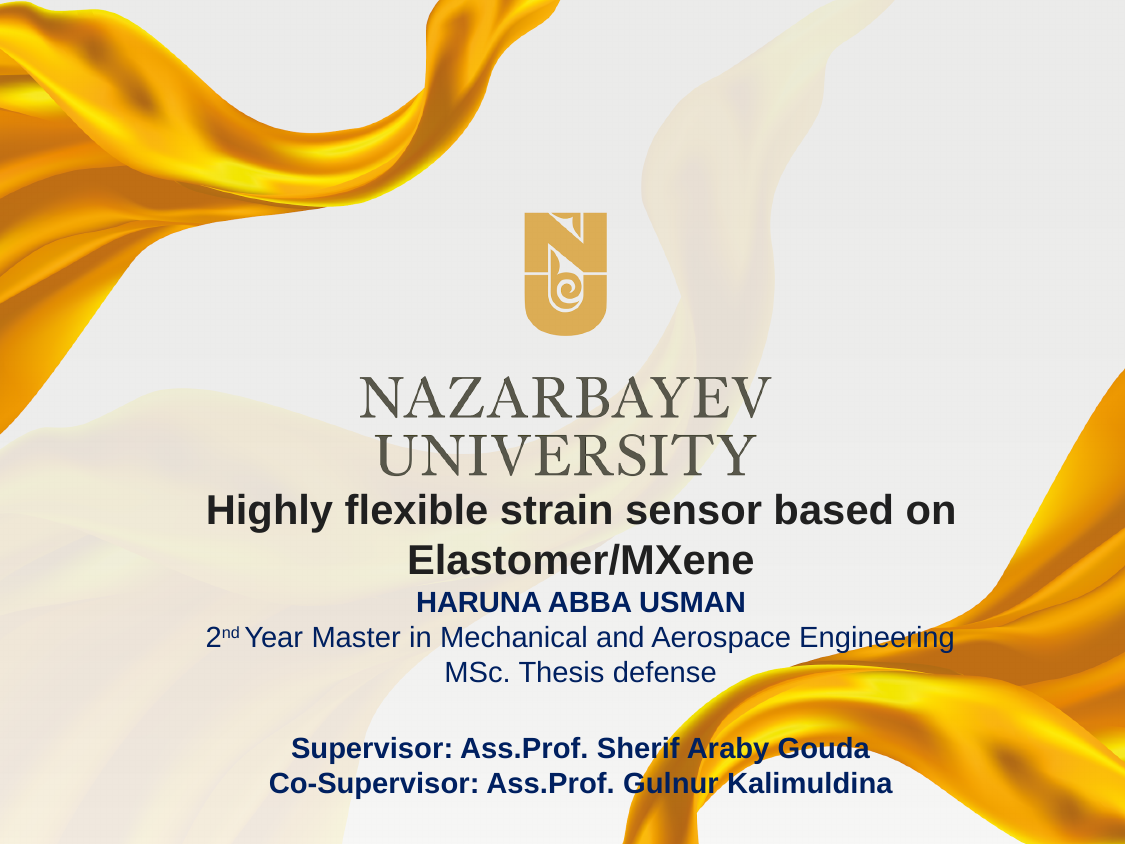

Highly flexible strain sensor based on
Elastomer/MXene
HARUNA ABBA USMAN
2nd Year Master in Mechanical and Aerospace Engineering
MSc. Thesis defense

Supervisor: Ass.Prof. Sherif Araby Gouda
Co-Supervisor: Ass.Prof. Gulnur Kalimuldina